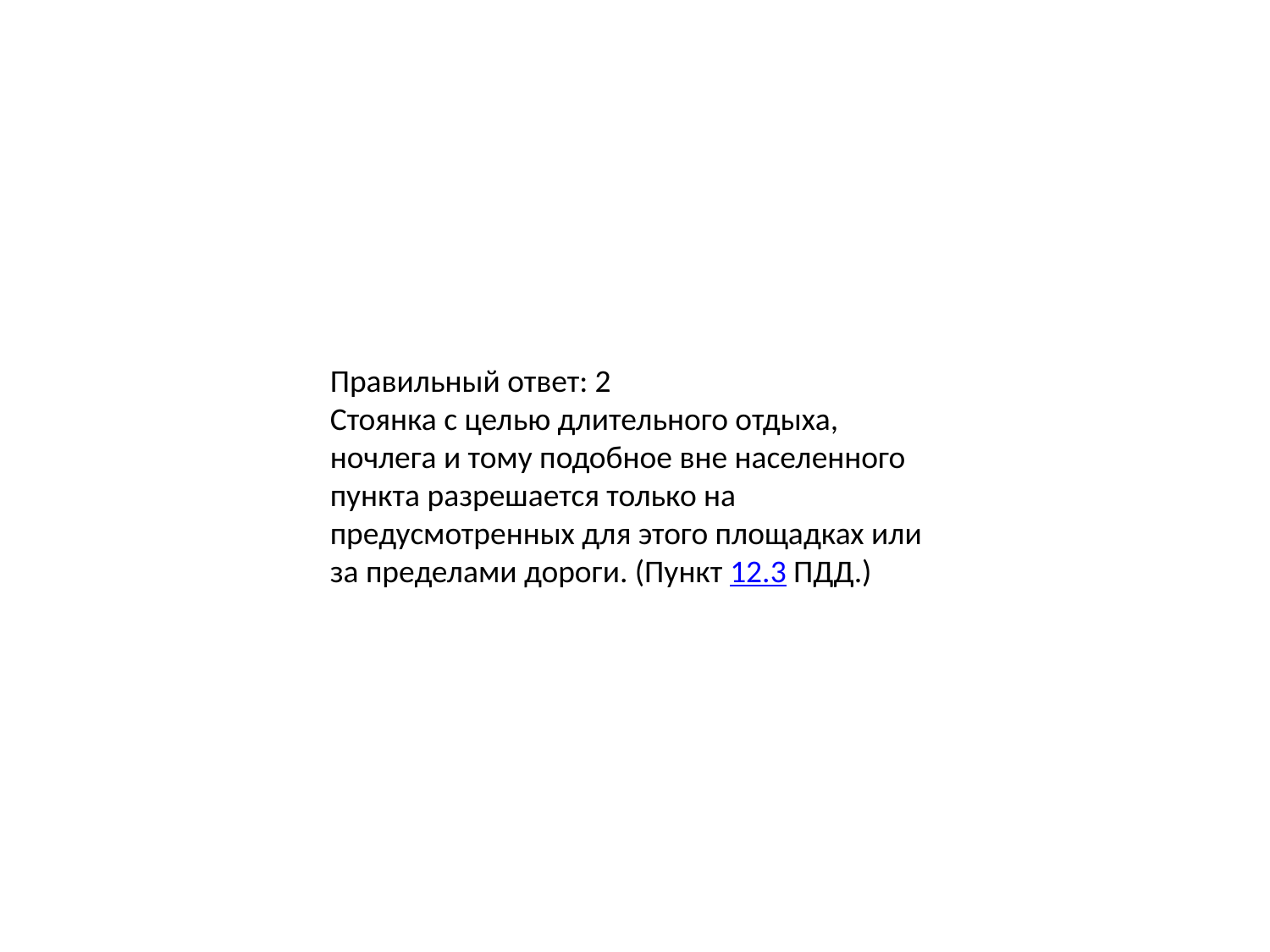

Правильный ответ: 2
Стоянка с целью длительного отдыха, ночлега и тому подобное вне населенного пункта разрешается только на предусмотренных для этого площадках или за пределами дороги. (Пункт 12.3 ПДД.)